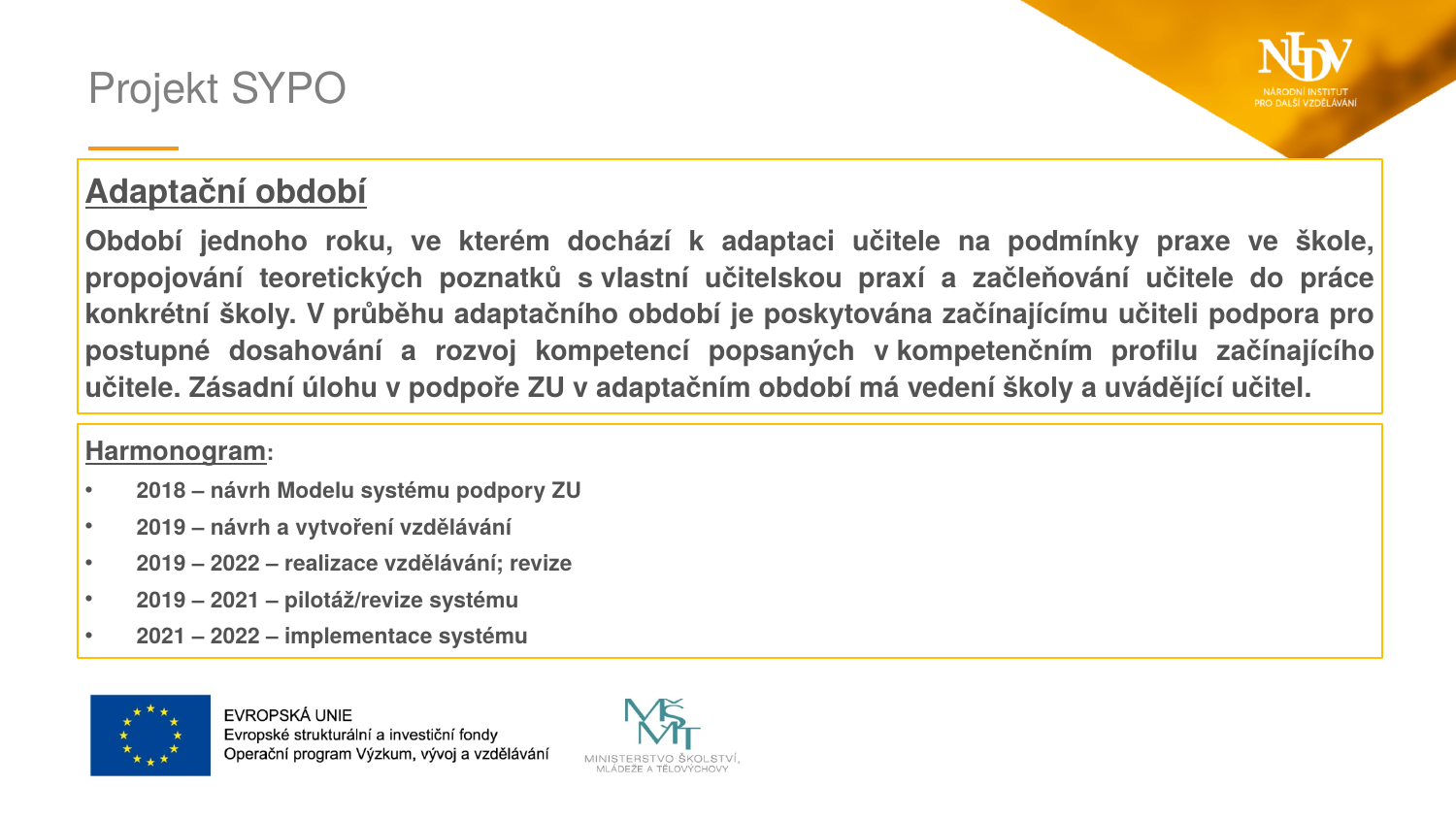

Adaptační období
Období jednoho roku, ve kterém dochází k adaptaci učitele na podmínky praxe ve škole, propojování teoretických poznatků s vlastní učitelskou praxí a začleňování učitele do práce konkrétní školy. V průběhu adaptačního období je poskytována začínajícímu učiteli podpora pro postupné dosahování a rozvoj kompetencí popsaných v kompetenčním profilu začínajícího učitele. Zásadní úlohu v podpoře ZU v adaptačním období má vedení školy a uvádějící učitel.

Harmonogram:
2018 – návrh Modelu systému podpory ZU
2019 – návrh a vytvoření vzdělávání
2019 – 2022 – realizace vzdělávání; revize
2019 – 2021 – pilotáž/revize systému
2021 – 2022 – implementace systému